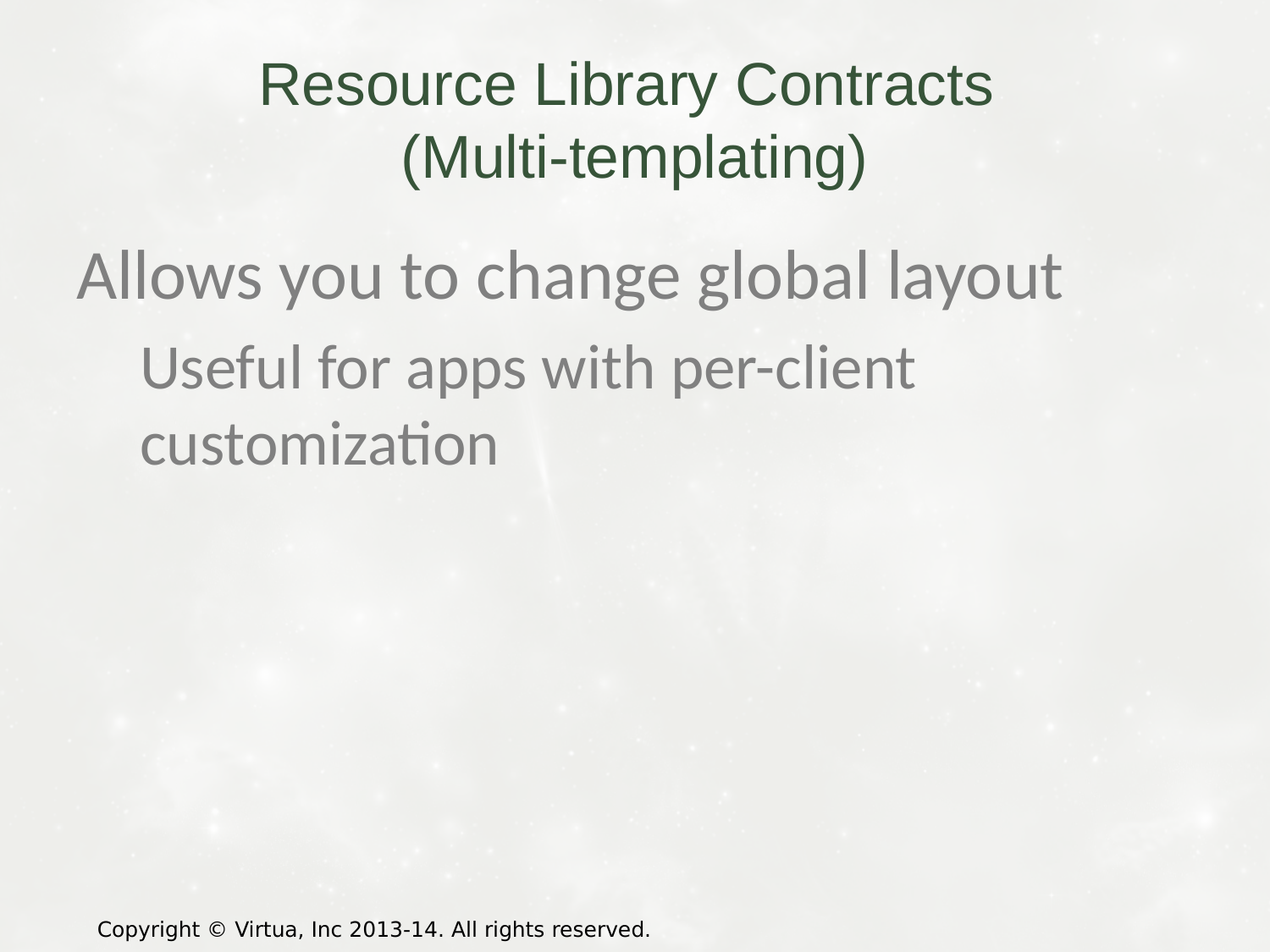

# Resource Library Contracts (Multi-templating)
Allows you to change global layout
Useful for apps with per-client customization
Copyright © Virtua, Inc 2013-14. All rights reserved.